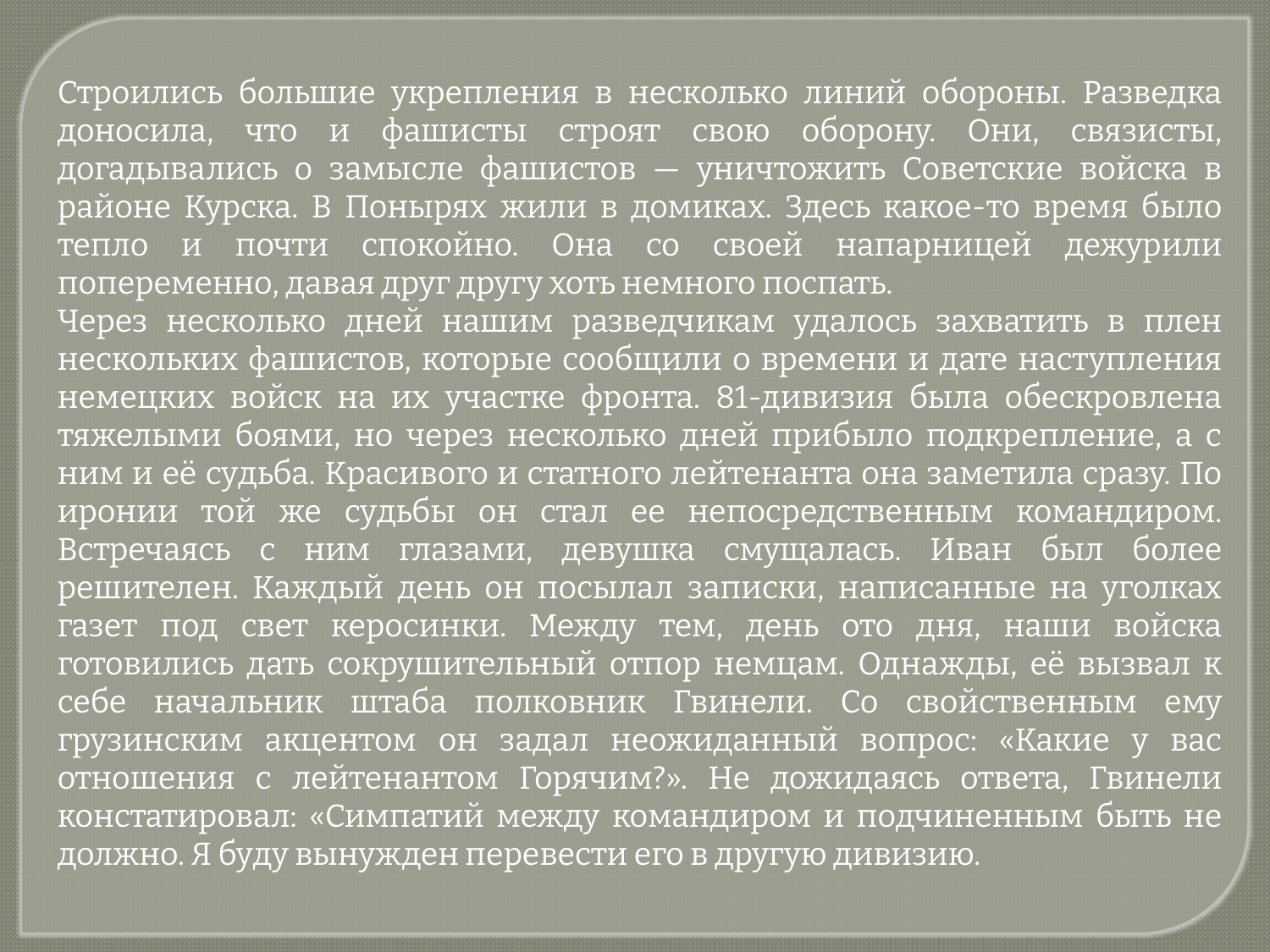

Строились большие укрепления в несколько линий обороны. Разведка доносила, что и фашисты строят свою оборону. Они, связисты, догадывались о замысле фашистов — уничтожить Советские войска в районе Курска. В Понырях жили в домиках. Здесь какое-то время было тепло и почти спокойно. Она со своей напарницей дежурили попеременно, давая друг другу хоть немного поспать.
Через несколько дней нашим разведчикам удалось захватить в плен нескольких фашистов, которые сообщили о времени и дате наступления немецких войск на их участке фронта. 81-дивизия была обескровлена тяжелыми боями, но через несколько дней прибыло подкрепление, а с ним и её судьба. Красивого и статного лейтенанта она заметила сразу. По иронии той же судьбы он стал ее непосредственным командиром. Встречаясь с ним глазами, девушка смущалась. Иван был более решителен. Каждый день он посылал записки, написанные на уголках газет под свет керосинки. Между тем, день ото дня, наши войска готовились дать сокрушительный отпор немцам. Однажды, её вызвал к себе начальник штаба полковник Гвинели. Со свойственным ему грузинским акцентом он задал неожиданный вопрос: «Какие у вас отношения с лейтенантом Горячим?». Не дожидаясь ответа, Гвинели констатировал: «Симпатий между командиром и подчиненным быть не должно. Я буду вынужден перевести его в другую дивизию.